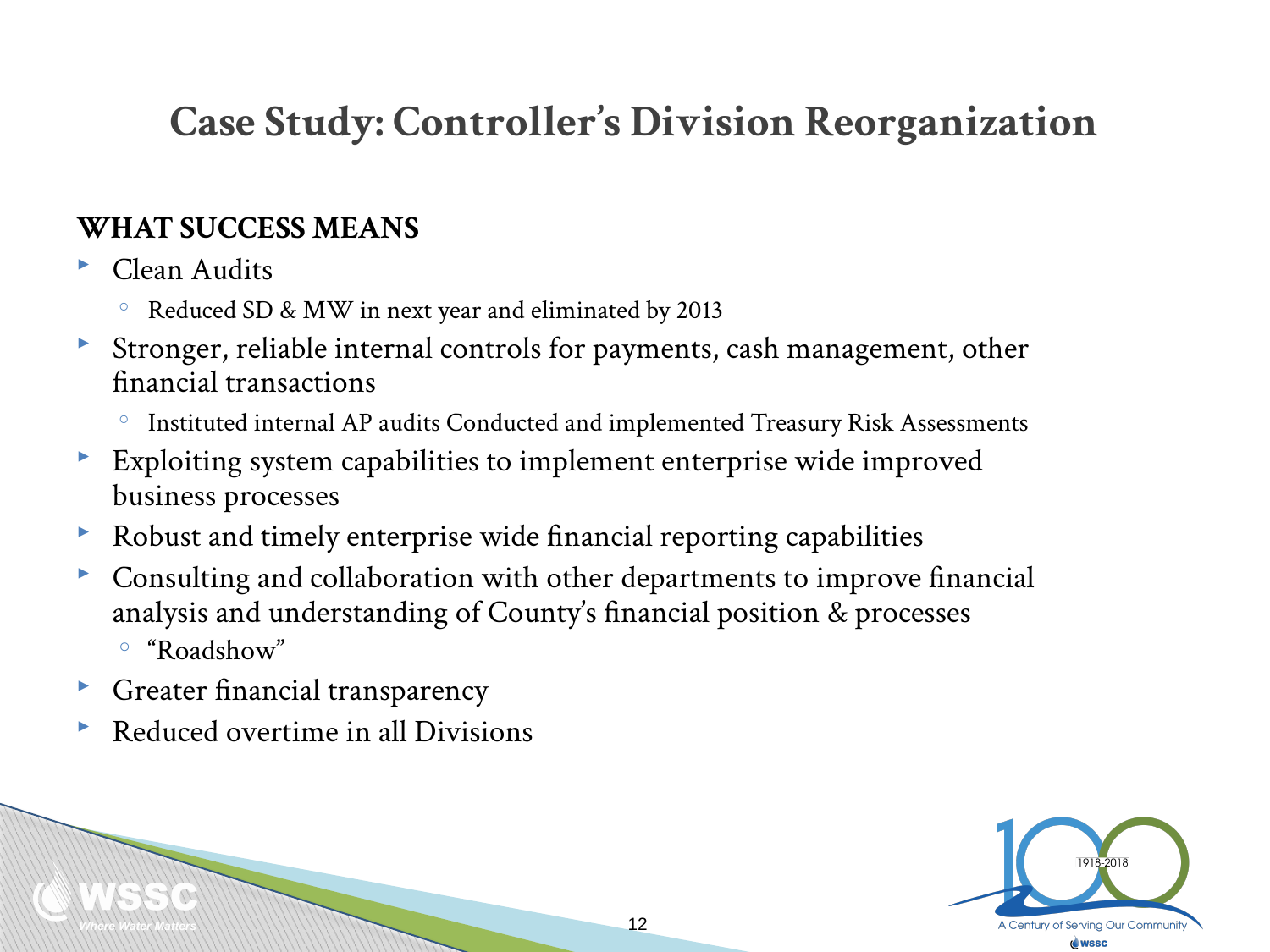

# Case Study: Controller’s Division Reorganization
WHAT SUCCESS MEANS
Clean Audits
Reduced SD & MW in next year and eliminated by 2013
Stronger, reliable internal controls for payments, cash management, other financial transactions
Instituted internal AP audits Conducted and implemented Treasury Risk Assessments
Exploiting system capabilities to implement enterprise wide improved business processes
Robust and timely enterprise wide financial reporting capabilities
Consulting and collaboration with other departments to improve financial analysis and understanding of County’s financial position & processes
“Roadshow”
Greater financial transparency
Reduced overtime in all Divisions

12